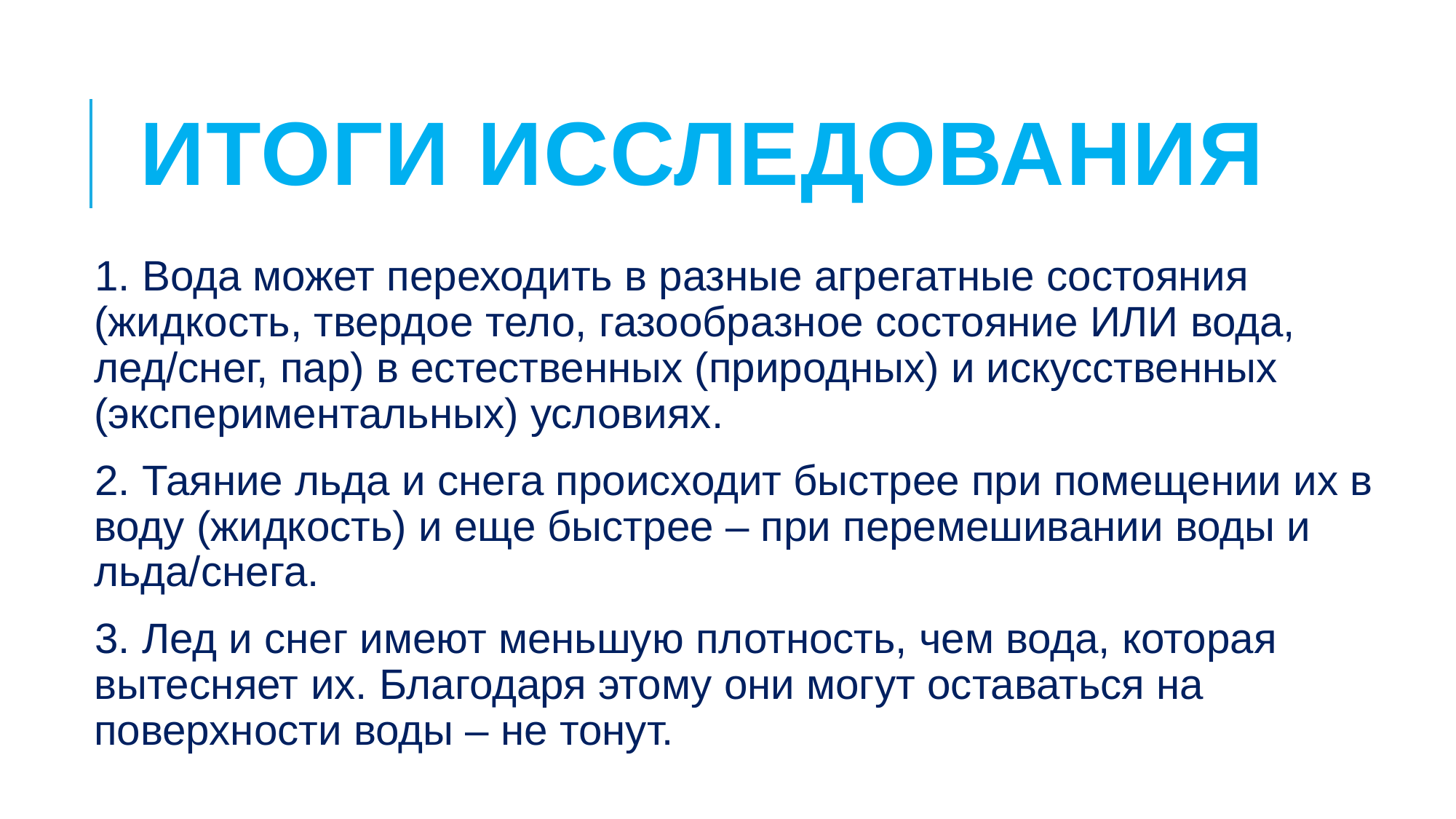

# итоги исследования
1. Вода может переходить в разные агрегатные состояния (жидкость, твердое тело, газообразное состояние ИЛИ вода, лед/снег, пар) в естественных (природных) и искусственных (экспериментальных) условиях.
2. Таяние льда и снега происходит быстрее при помещении их в воду (жидкость) и еще быстрее – при перемешивании воды и льда/снега.
3. Лед и снег имеют меньшую плотность, чем вода, которая вытесняет их. Благодаря этому они могут оставаться на поверхности воды – не тонут.